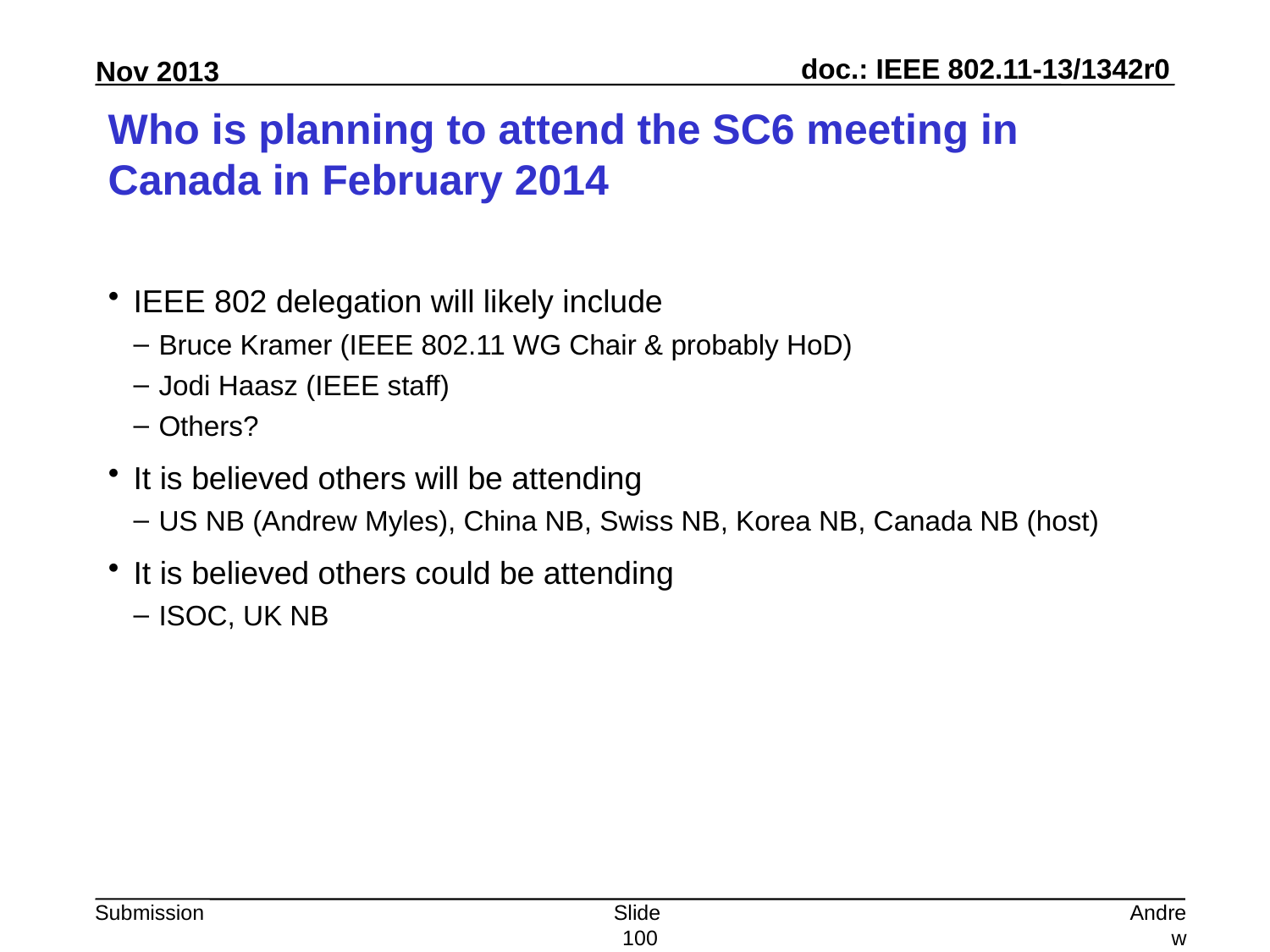

# Who is planning to attend the SC6 meeting in Canada in February 2014
IEEE 802 delegation will likely include
Bruce Kramer (IEEE 802.11 WG Chair & probably HoD)
Jodi Haasz (IEEE staff)
Others?
It is believed others will be attending
US NB (Andrew Myles), China NB, Swiss NB, Korea NB, Canada NB (host)
It is believed others could be attending
ISOC, UK NB

Slide 100
Andrew Myles, Cisco